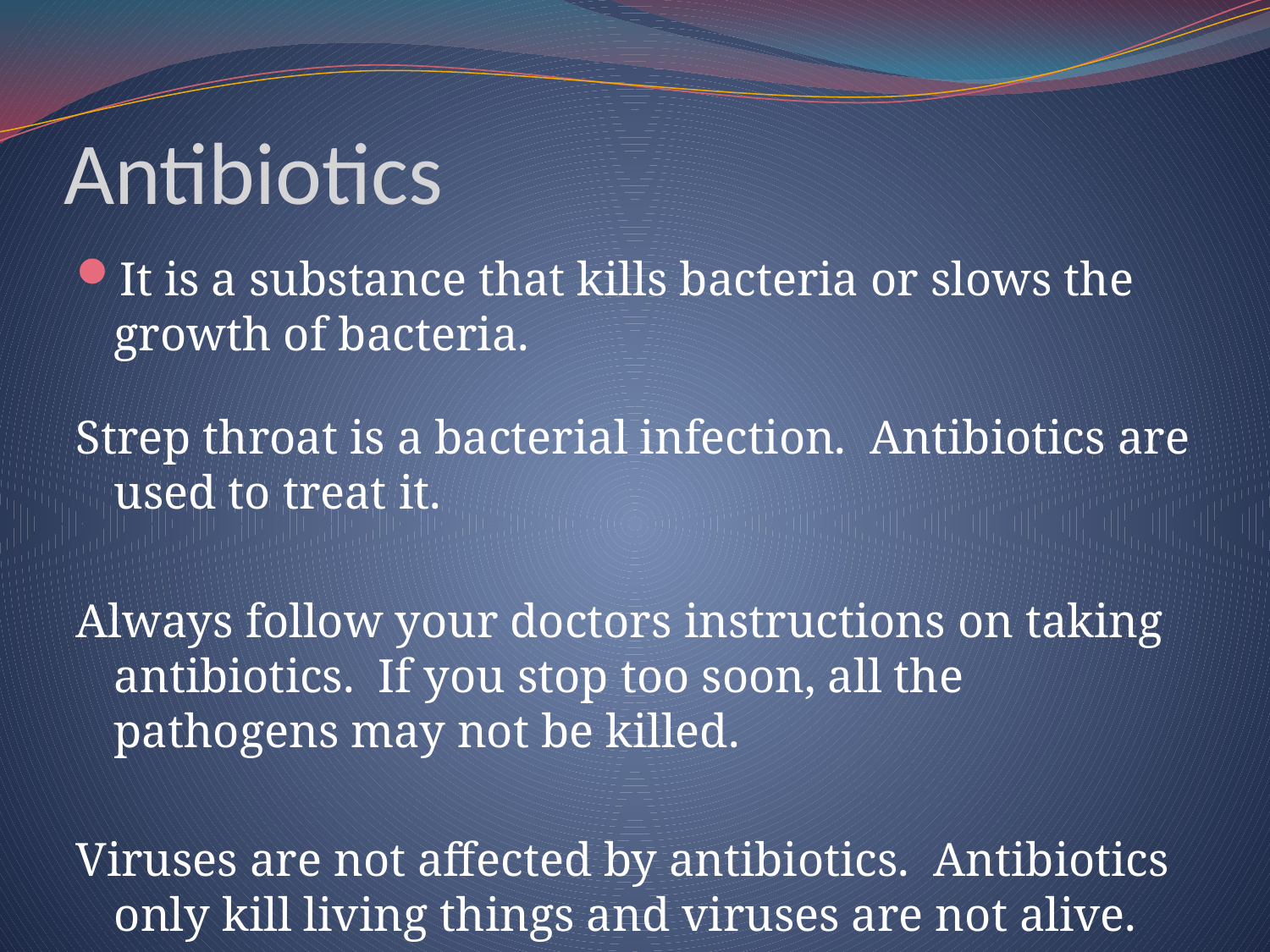

# Antibiotics
It is a substance that kills bacteria or slows the growth of bacteria.

Strep throat is a bacterial infection.  Antibiotics are used to treat it.

Always follow your doctors instructions on taking antibiotics.  If you stop too soon, all the pathogens may not be killed.

Viruses are not affected by antibiotics.  Antibiotics only kill living things and viruses are not alive.